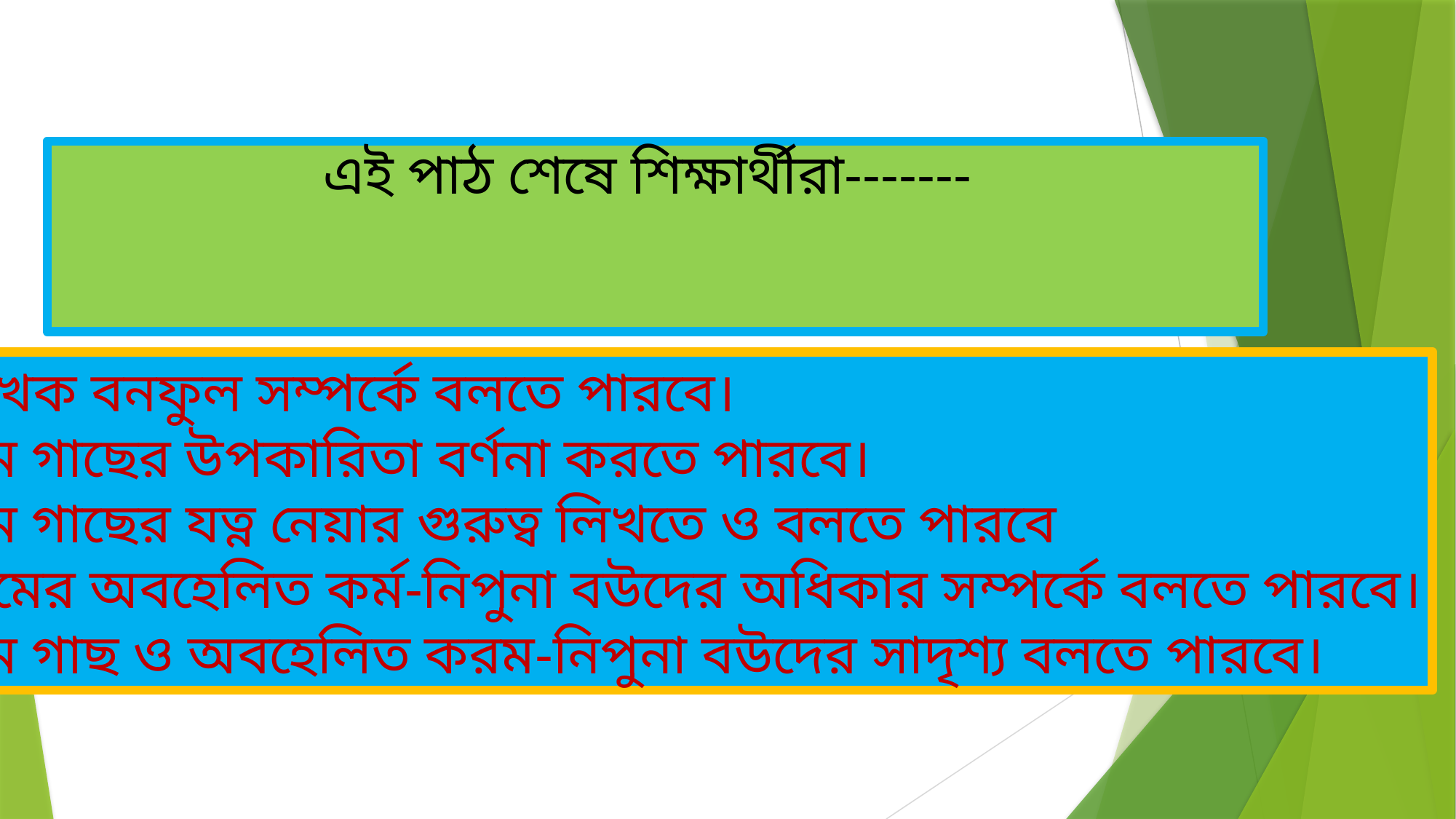

এই পাঠ শেষে শিক্ষার্থীরা-------
১.লেখক বনফুল সম্পর্কে বলতে পারবে।
২.নিম গাছের উপকারিতা বর্ণনা করতে পারবে।
৩.নিম গাছের যত্ন নেয়ার গুরুত্ব লিখতে ও বলতে পারবে
৪.গ্রামের অবহেলিত কর্ম-নিপুনা বউদের অধিকার সম্পর্কে বলতে পারবে।
৫.নিম গাছ ও অবহেলিত করম-নিপুনা বউদের সাদৃশ্য বলতে পারবে।